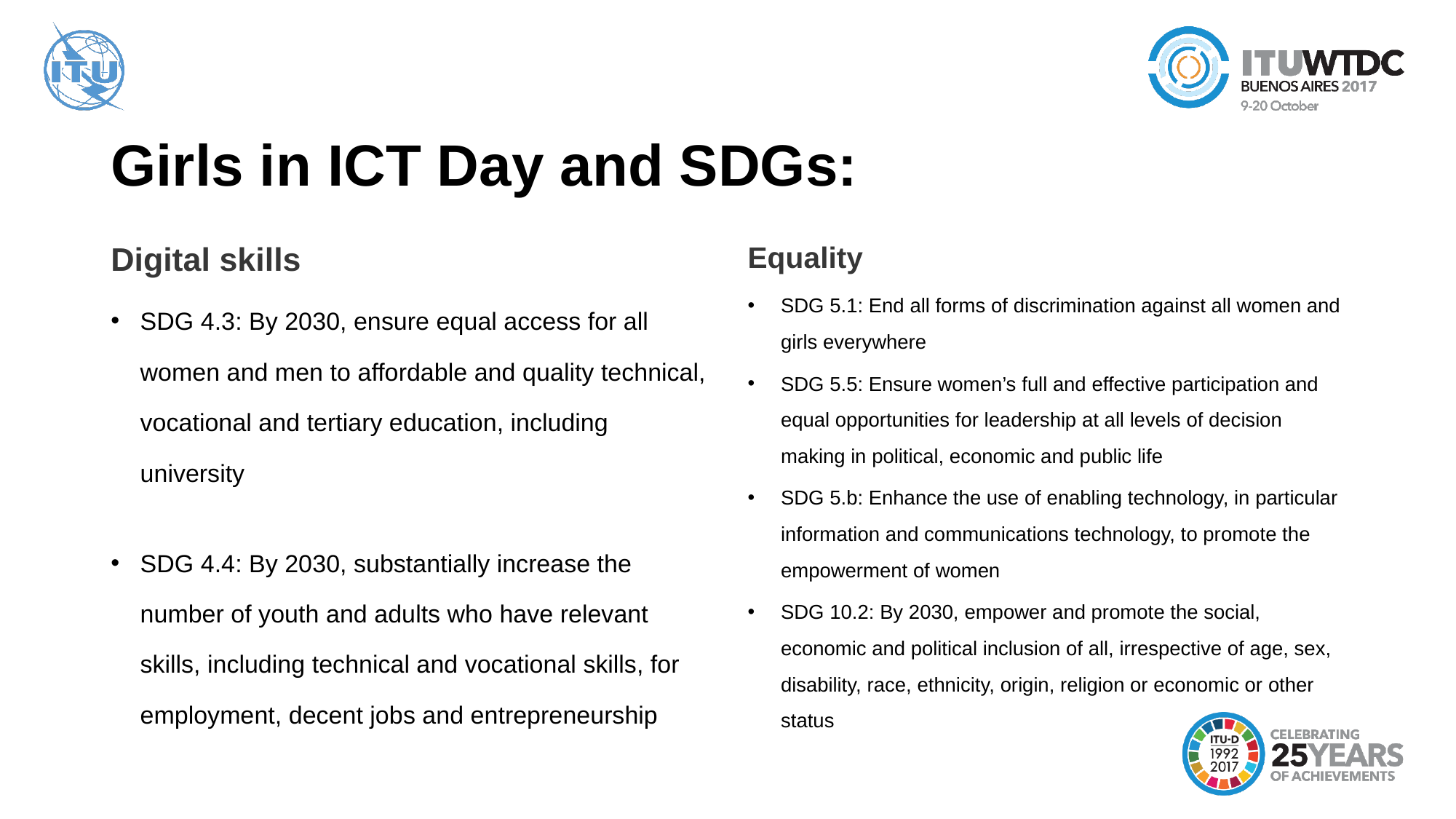

# Girls in ICT Day and SDGs:
Equality
SDG 5.1: End all forms of discrimination against all women and girls everywhere
SDG 5.5: Ensure women’s full and effective participation and equal opportunities for leadership at all levels of decision making in political, economic and public life
SDG 5.b: Enhance the use of enabling technology, in particular information and communications technology, to promote the empowerment of women
SDG 10.2: By 2030, empower and promote the social, economic and political inclusion of all, irrespective of age, sex, disability, race, ethnicity, origin, religion or economic or other status

Digital skills
SDG 4.3: By 2030, ensure equal access for all women and men to affordable and quality technical, vocational and tertiary education, including university

SDG 4.4: By 2030, substantially increase the number of youth and adults who have relevant skills, including technical and vocational skills, for employment, decent jobs and entrepreneurship